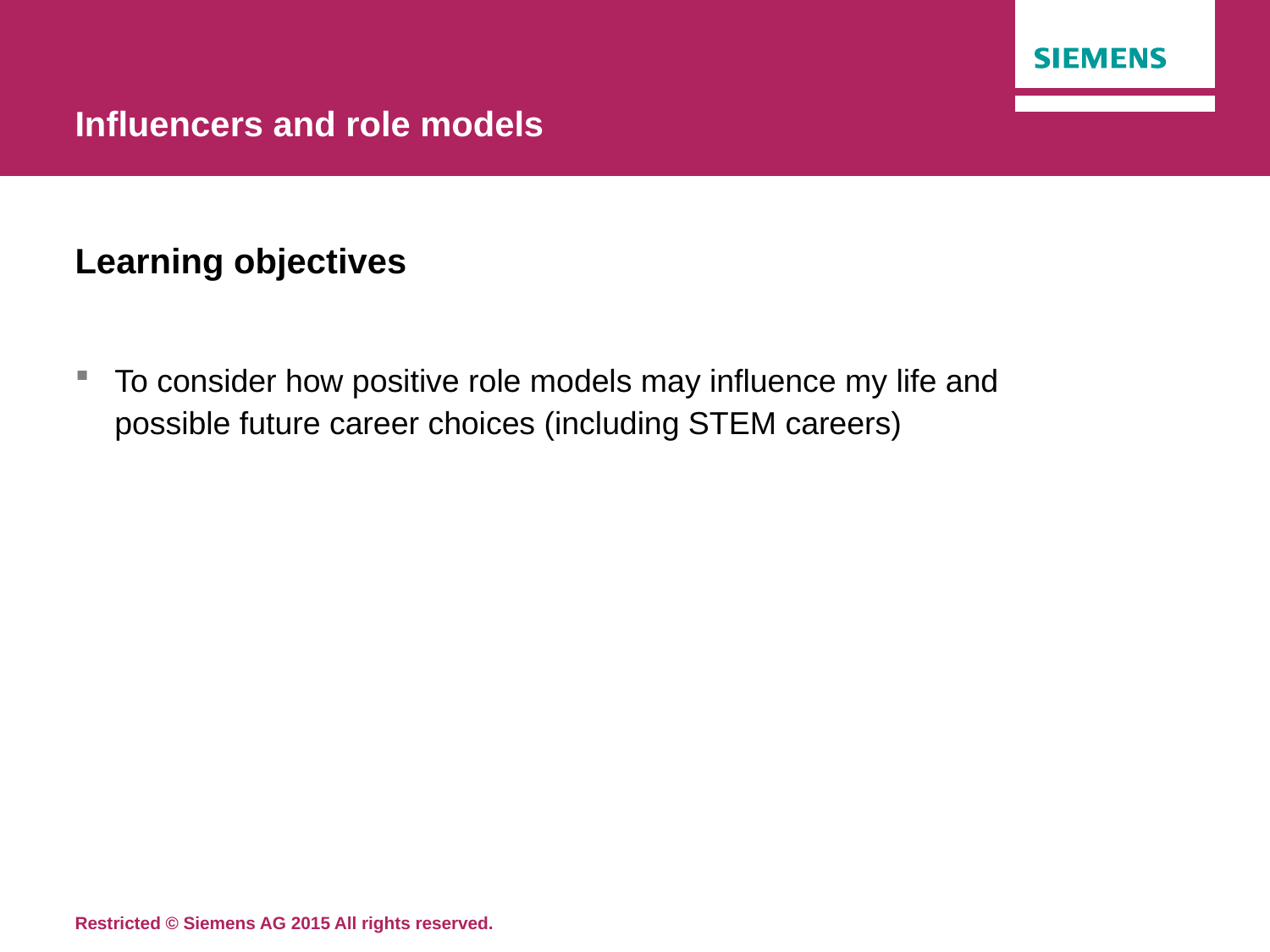

# Influencers and role models
Learning objectives

To consider how positive role models may influence my life and possible future career choices (including STEM careers)